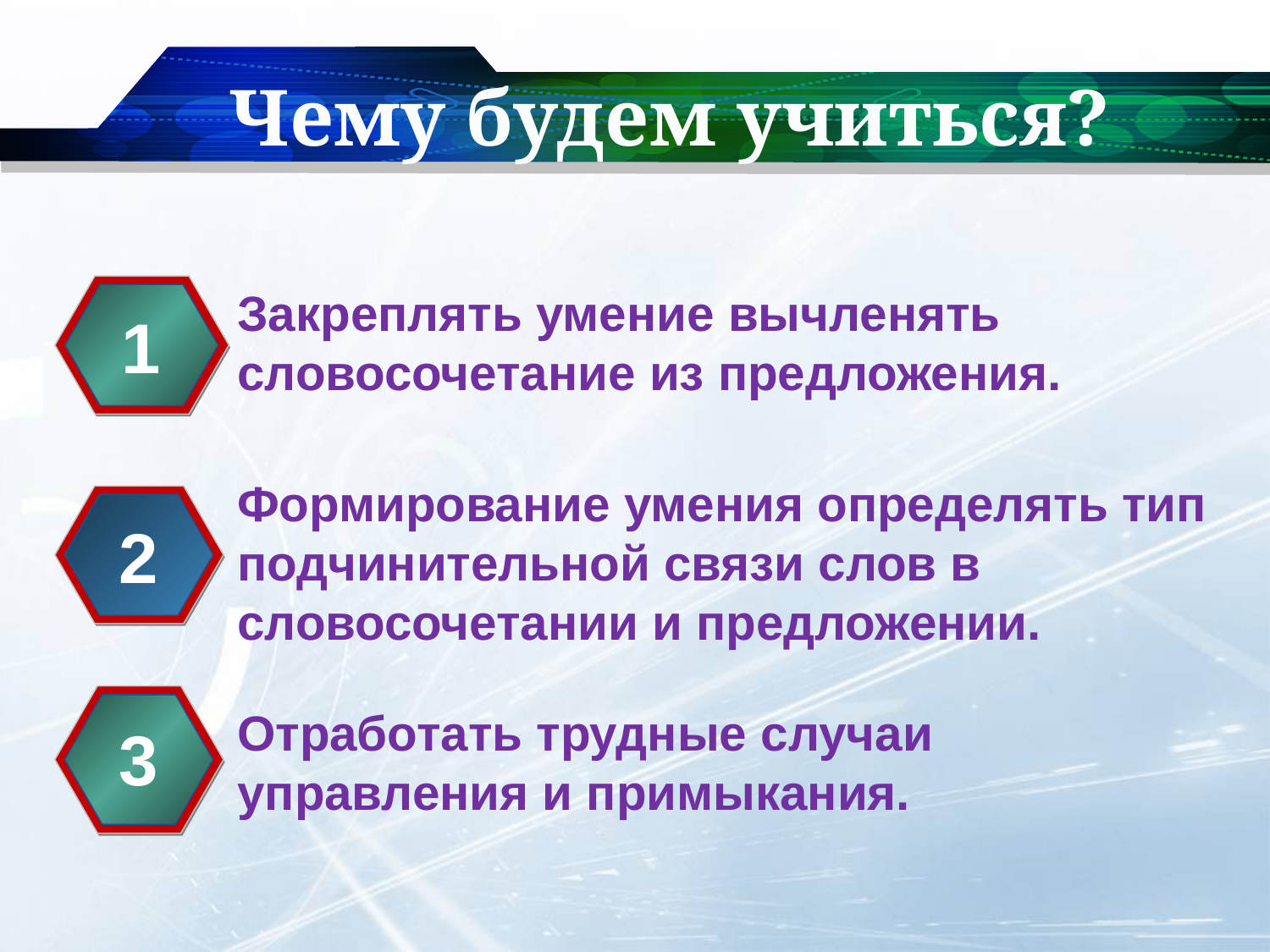

# Чему будем учиться?

1
Закреплять умение вычленять словосочетание из предложения.
Формирование умения определять тип подчинительной связи слов в словосочетании и предложении.

2

3
3
Отработать трудные случаи управления и примыкания.